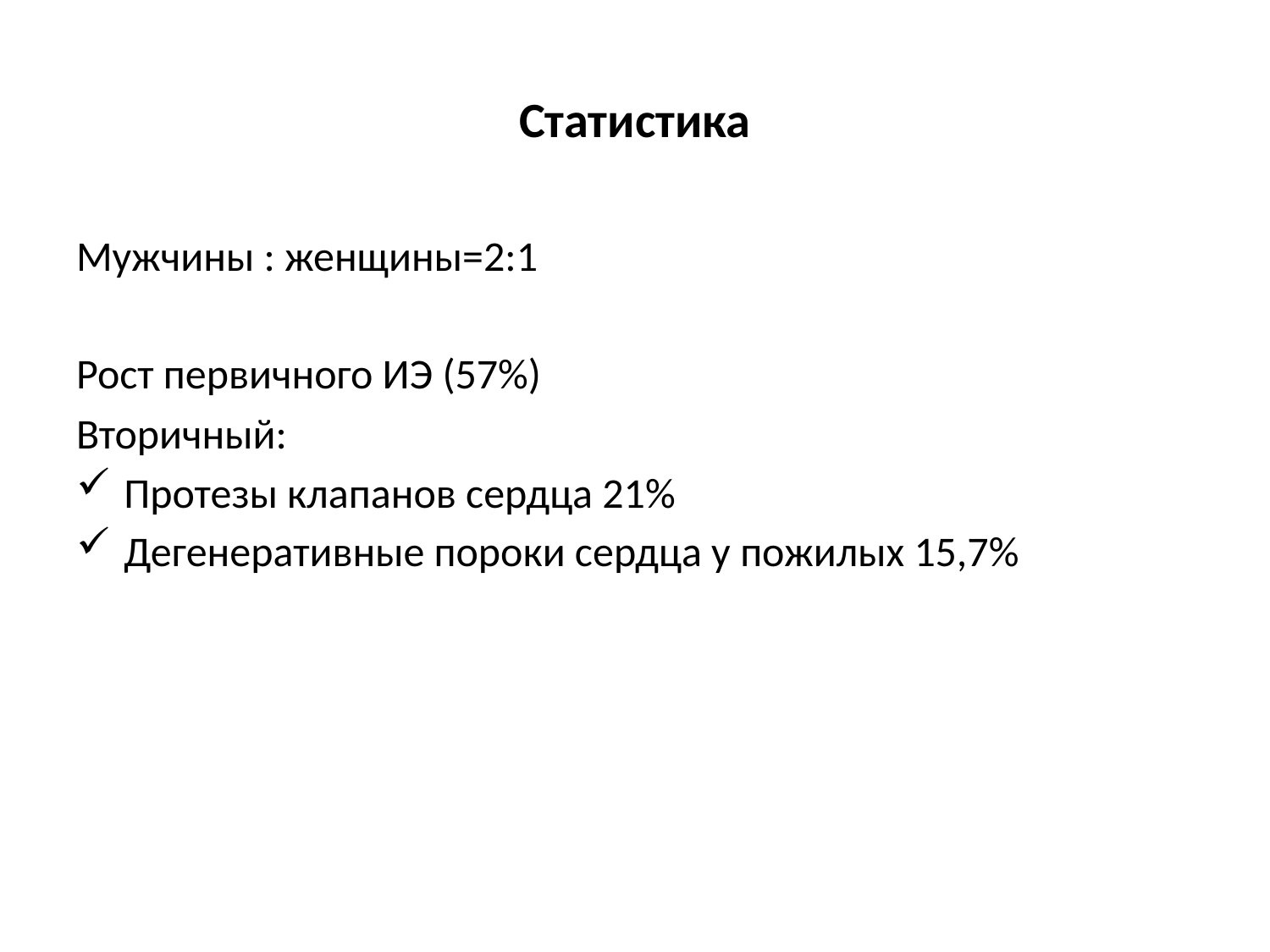

# Статистика
Мужчины : женщины=2:1

Рост первичного ИЭ (57%)
Вторичный:
Протезы клапанов сердца 21%
Дегенеративные пороки сердца у пожилых 15,7%